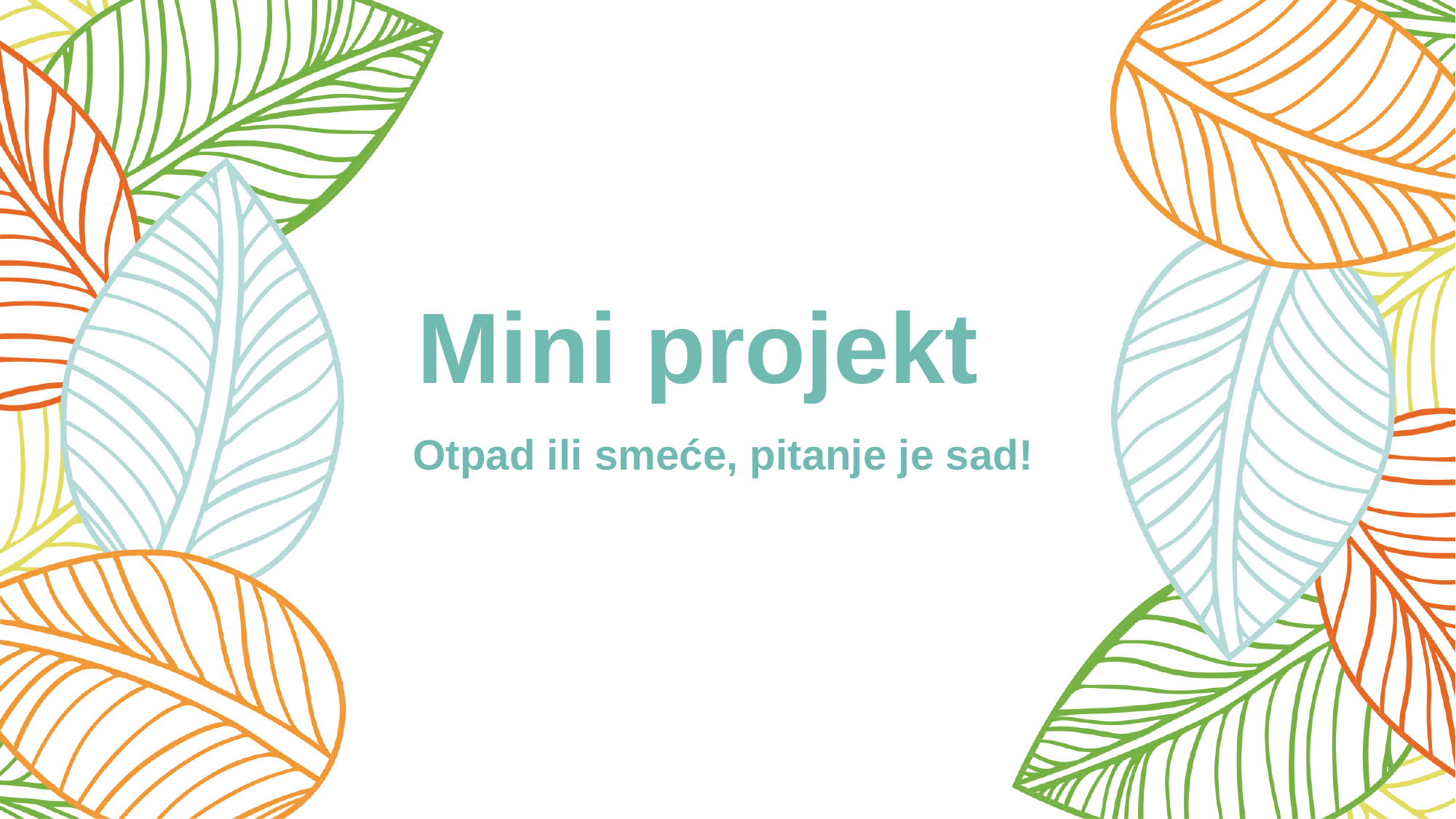

# Mini projekt Otpad ili smeće, pitanje je sad!